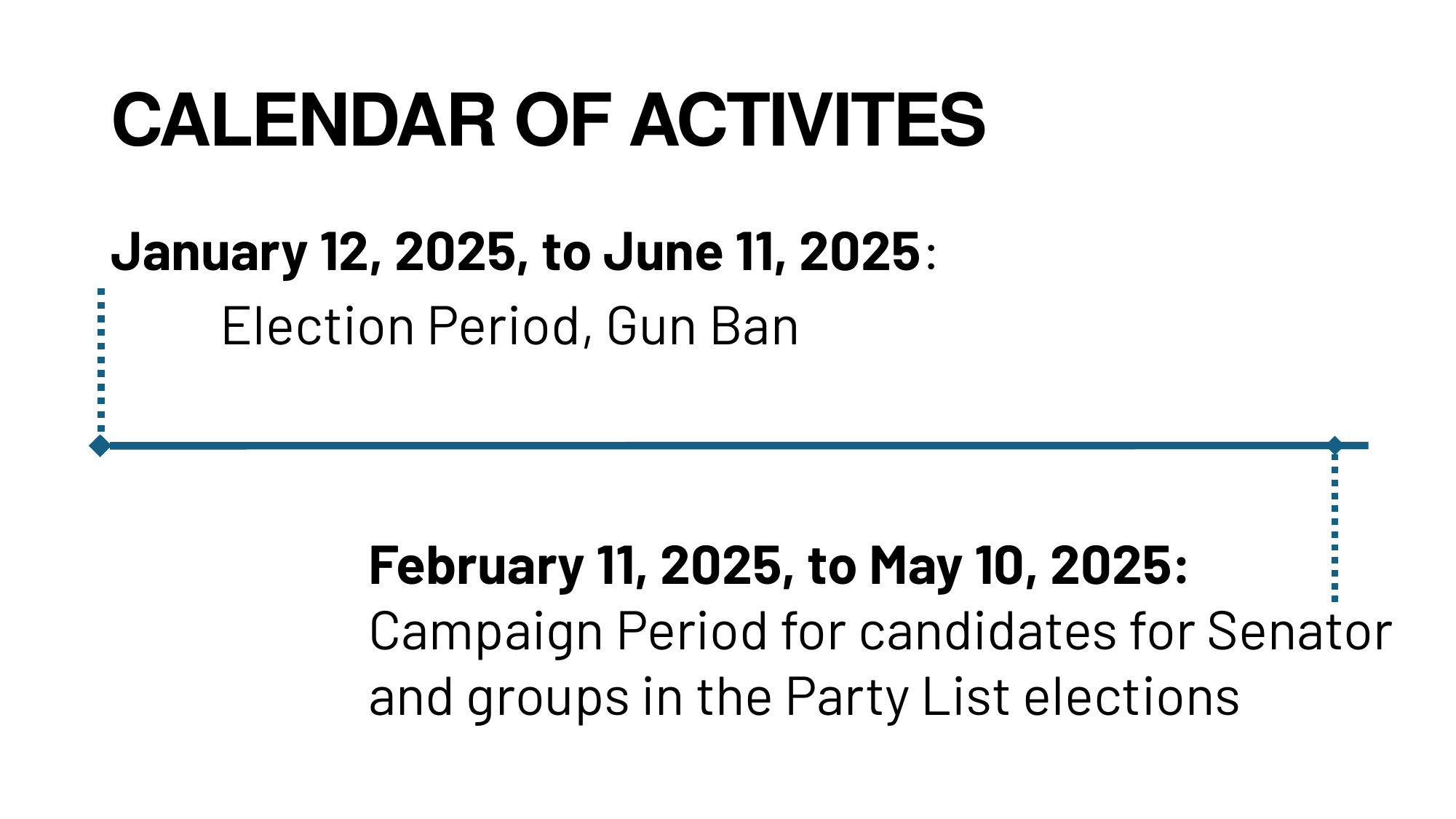

# CALENDAR OF ACTIVITES
January 12, 2025, to June 11, 2025:
	Election Period, Gun Ban
February 11, 2025, to May 10, 2025:
Campaign Period for candidates for Senator and groups in the Party List elections